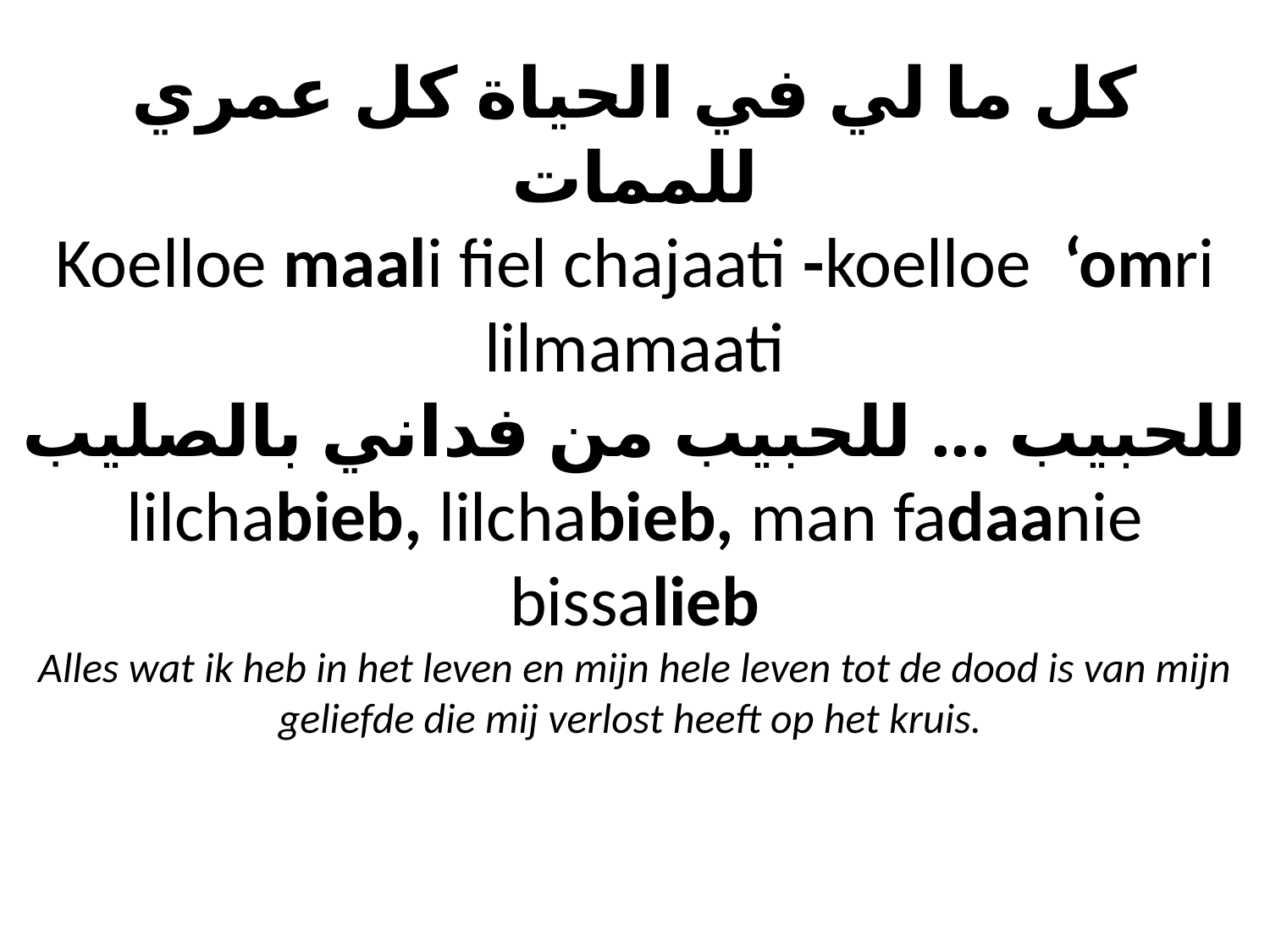

كل ما لي في الحياة كل عمري للممات
Koelloe maali fiel chajaati -koelloe  ‘omri lilmamaati
للحبيب ... للحبيب من فداني بالصليب
lilchabieb, lilchabieb, man fadaanie bissalieb
Alles wat ik heb in het leven en mijn hele leven tot de dood is van mijn geliefde die mij verlost heeft op het kruis.